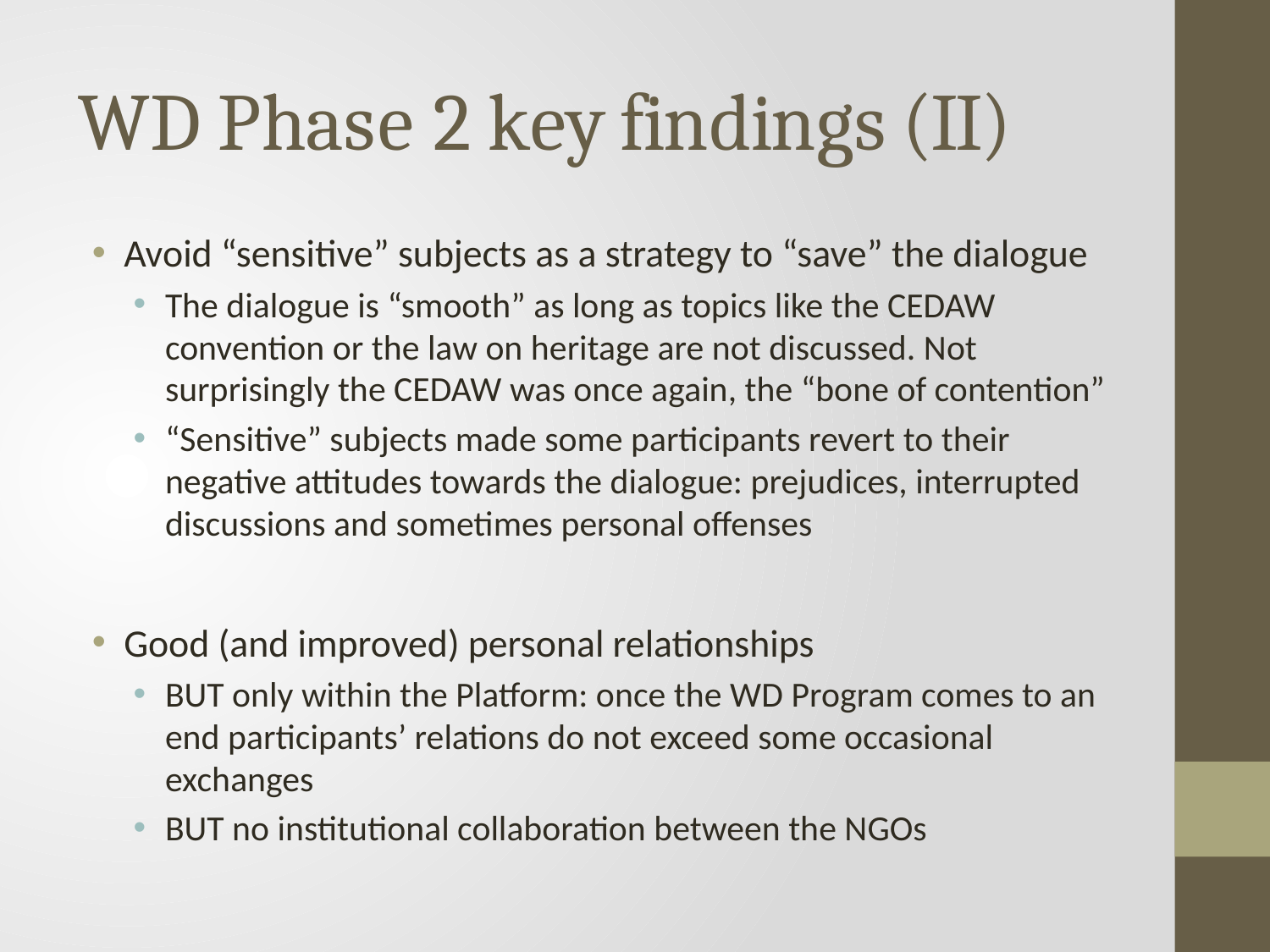

# WD Phase 2 key findings (II)
Avoid “sensitive” subjects as a strategy to “save” the dialogue
The dialogue is “smooth” as long as topics like the CEDAW convention or the law on heritage are not discussed. Not surprisingly the CEDAW was once again, the “bone of contention”
“Sensitive” subjects made some participants revert to their negative attitudes towards the dialogue: prejudices, interrupted discussions and sometimes personal offenses

Good (and improved) personal relationships
BUT only within the Platform: once the WD Program comes to an end participants’ relations do not exceed some occasional exchanges
BUT no institutional collaboration between the NGOs